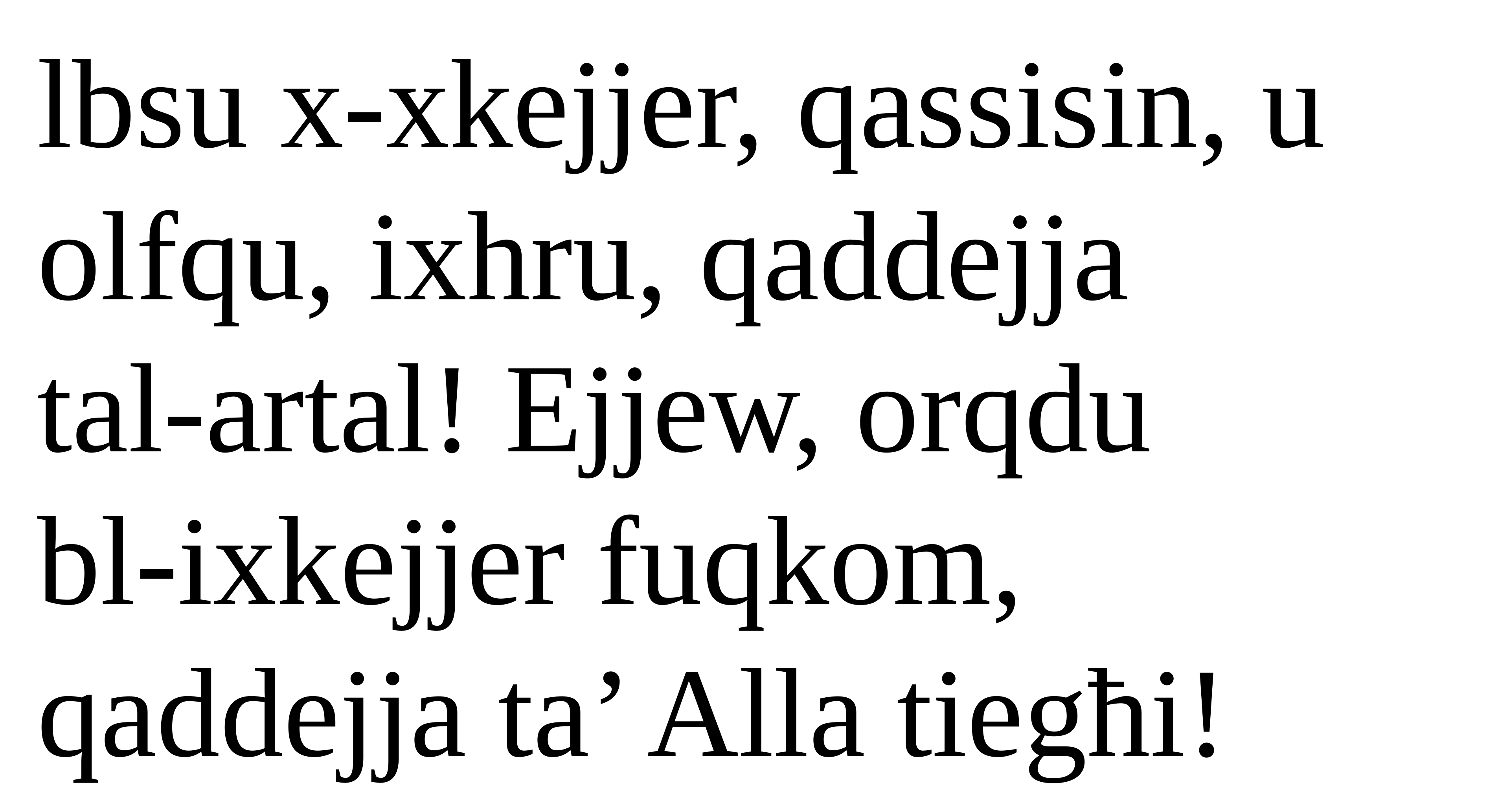

lbsu x-xkejjer, qassisin, u olfqu, ixhru, qaddejja
tal-artal! Ejjew, orqdu
bl-ixkejjer fuqkom,
qaddejja ta’ Alla tiegħi!